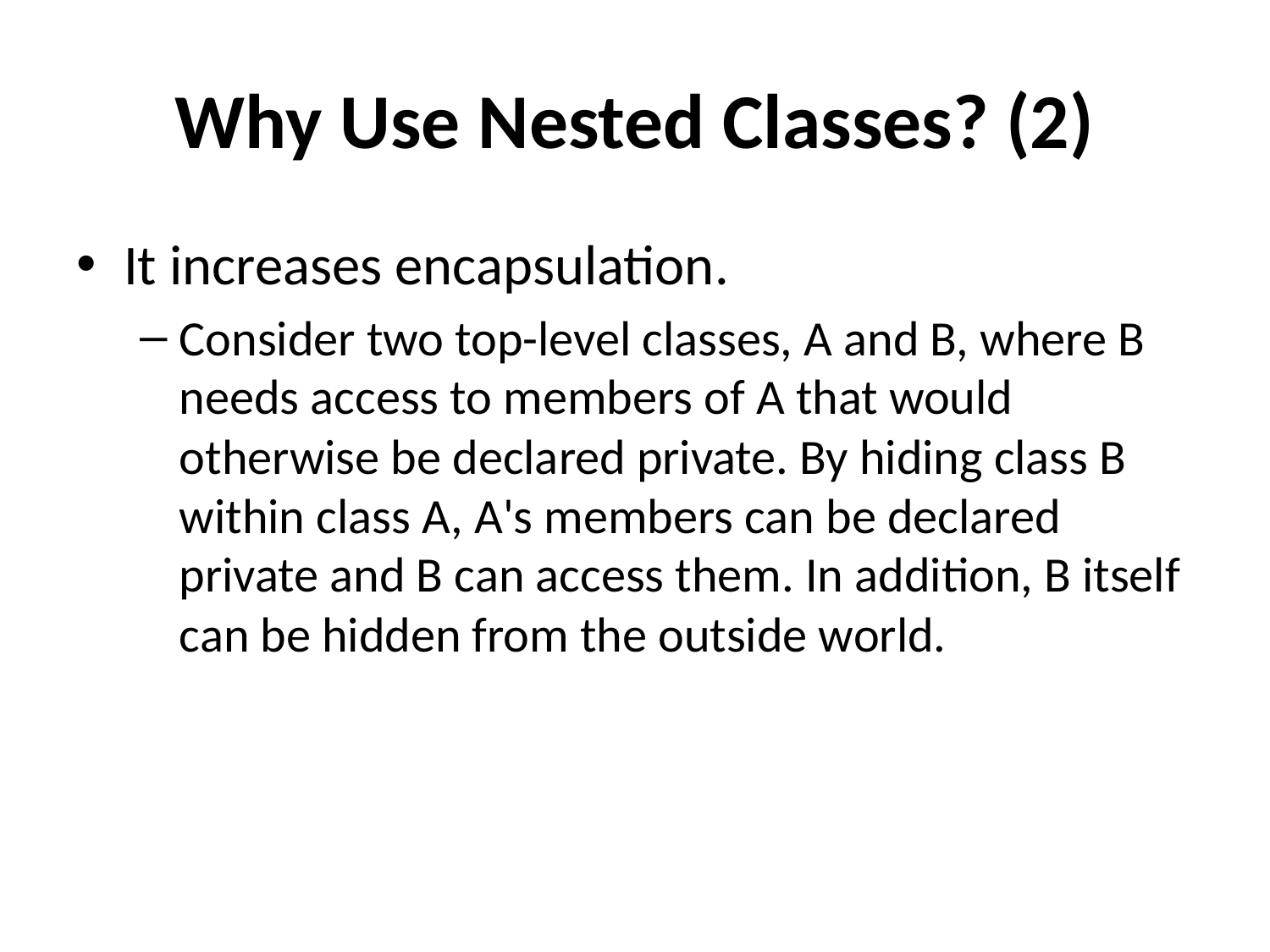

# Why Use Nested Classes? (2)
It increases encapsulation.
Consider two top-level classes, A and B, where B needs access to members of A that would otherwise be declared private. By hiding class B within class A, A's members can be declared private and B can access them. In addition, B itself can be hidden from the outside world.